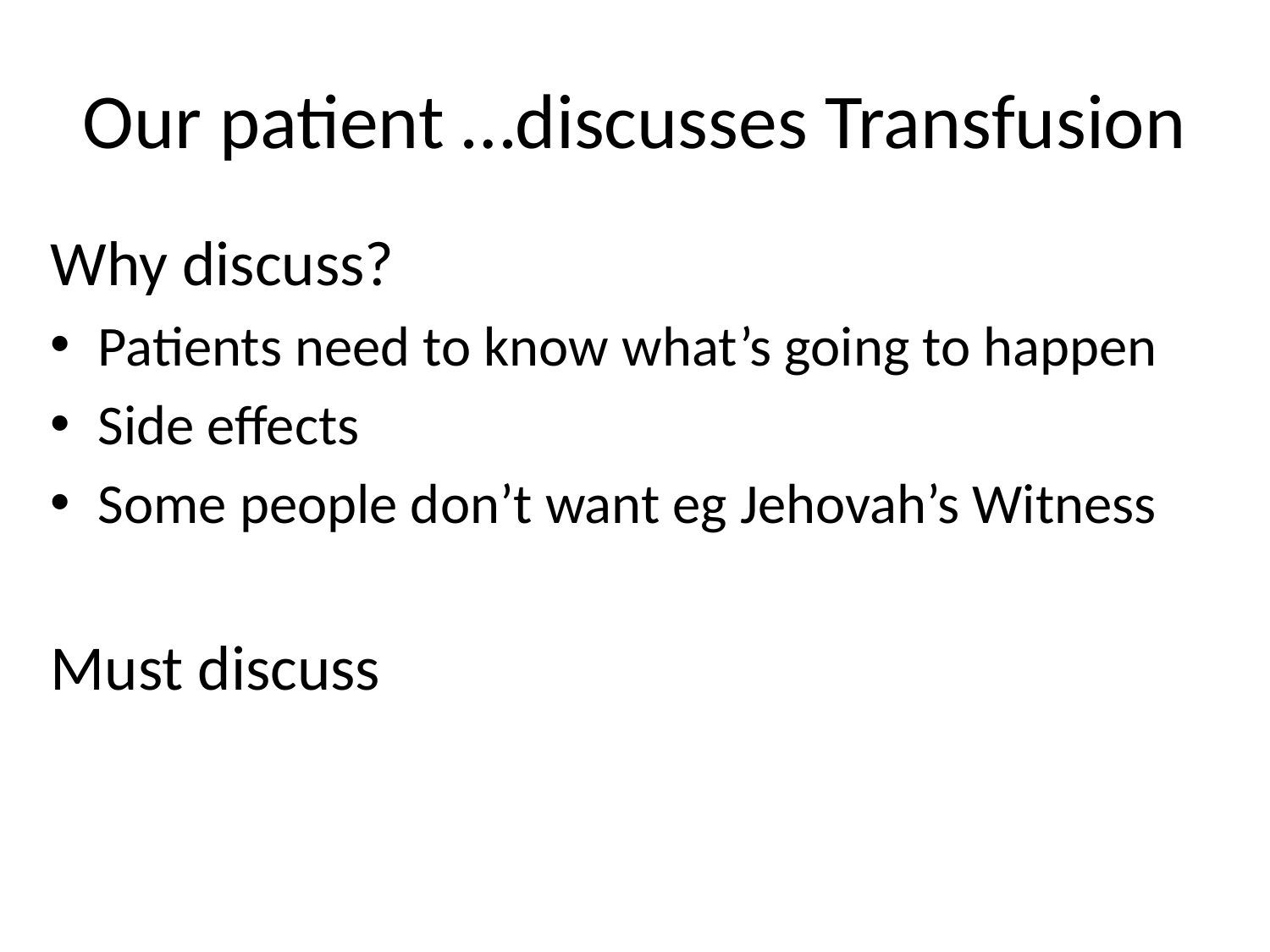

# Our patient …discusses Transfusion
Why discuss?
Patients need to know what’s going to happen
Side effects
Some people don’t want eg Jehovah’s Witness

Must discuss